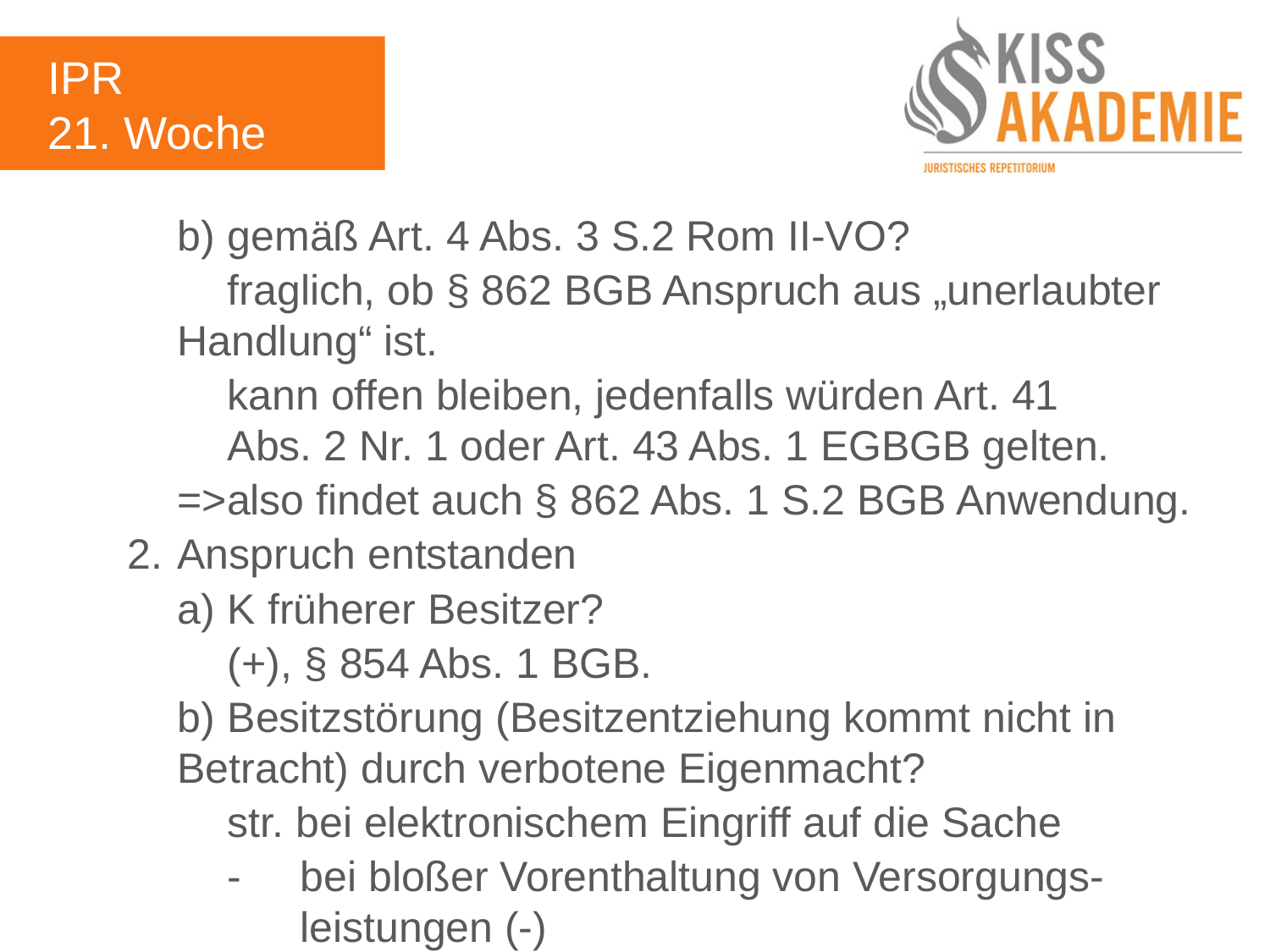

IPR
21. Woche
			b)	gemäß Art. 4 Abs. 3 S.2 Rom II-VO?
				fraglich, ob § 862 BGB Anspruch aus „unerlaubter				Handlung“ ist.
				kann offen bleiben, jedenfalls würden Art. 41 					Abs. 2 Nr. 1 oder Art. 43 Abs. 1 EGBGB gelten.
			=>also findet auch § 862 Abs. 1 S.2 BGB Anwendung.
		2.	Anspruch entstanden
			a)	K früherer Besitzer?
				(+), § 854 Abs. 1 BGB.
			b)	Besitzstörung (Besitzentziehung kommt nicht in				Betracht) durch verbotene Eigenmacht?
				str. bei elektronischem Eingriff auf die Sache
				-	bei bloßer Vorenthaltung von Versorgungs-						leistungen (-)